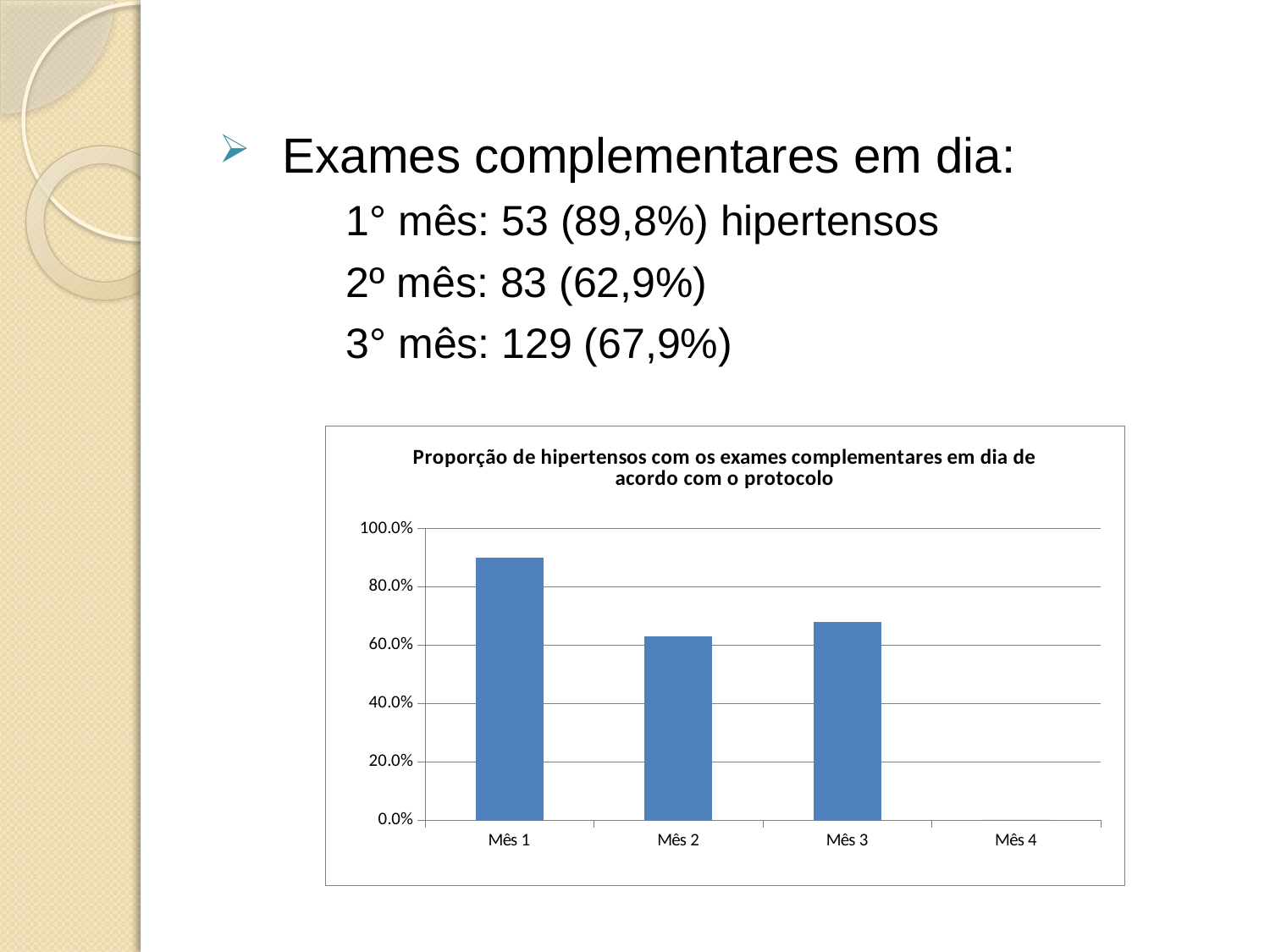

Exames complementares em dia:
	1° mês: 53 (89,8%) hipertensos
	2º mês: 83 (62,9%)
	3° mês: 129 (67,9%)

### Chart: Proporção de hipertensos com os exames complementares em dia de acordo com o protocolo

| Category | Proporção de hipertensos com os exames complementares em dia de acordo com o protocolo |
|---|---|
| Mês 1 | 0.8983050847457628 |
| Mês 2 | 0.6287878787878788 |
| Mês 3 | 0.6789473684210526 |
| Mês 4 | 0.0 |